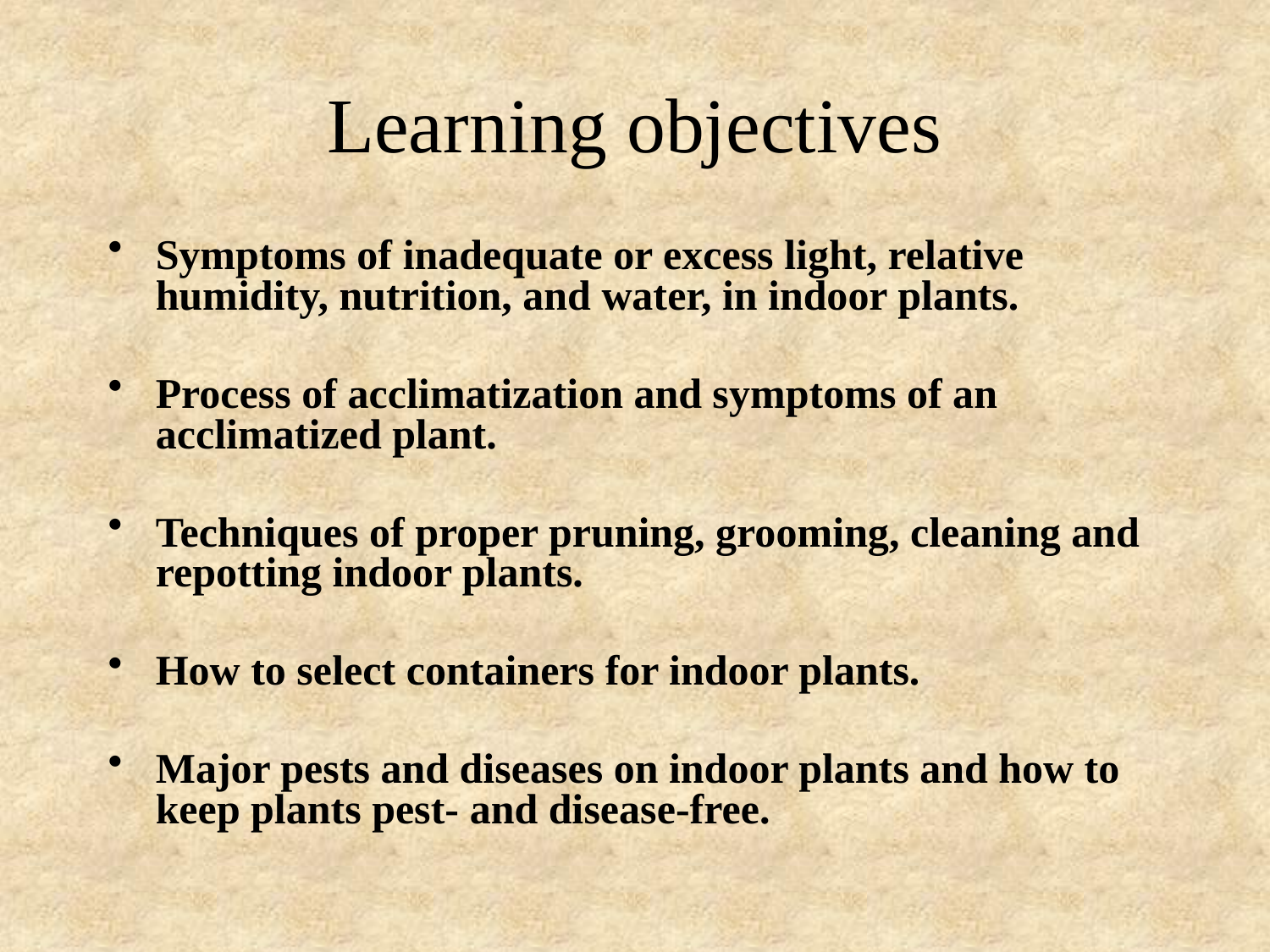

# Learning objectives

Symptoms of inadequate or excess light, relative humidity, nutrition, and water, in indoor plants.

Process of acclimatization and symptoms of an acclimatized plant.

Techniques of proper pruning, grooming, cleaning and repotting indoor plants.

How to select containers for indoor plants.

Major pests and diseases on indoor plants and how to keep plants pest- and disease-free.